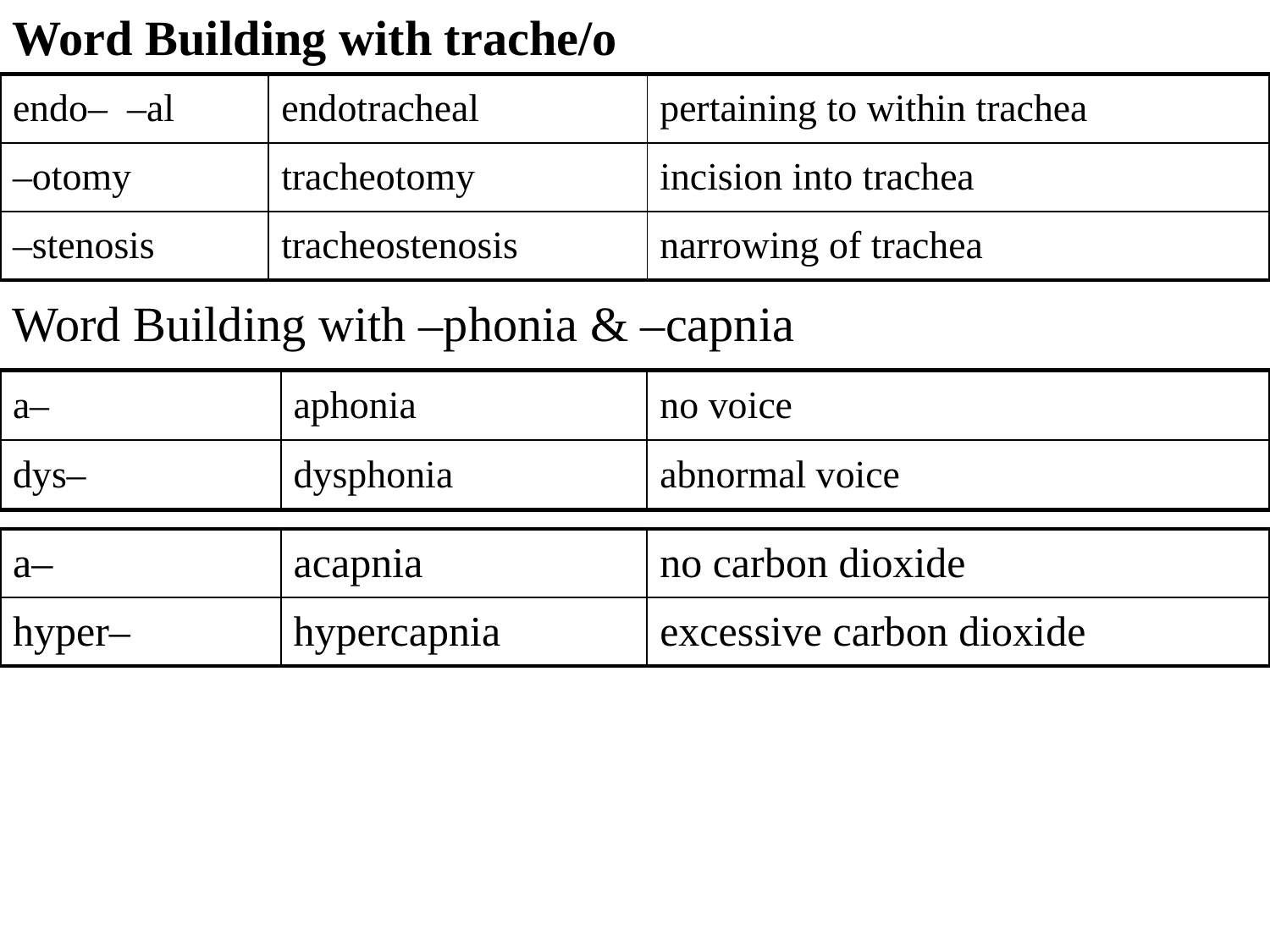

Word Building with trache/o
| endo– –al | endotracheal | pertaining to within trachea |
| --- | --- | --- |
| –otomy | tracheotomy | incision into trachea |
| –stenosis | tracheostenosis | narrowing of trachea |
Word Building with –phonia & –capnia
| a– | aphonia | no voice |
| --- | --- | --- |
| dys– | dysphonia | abnormal voice |
| a– | acapnia | no carbon dioxide |
| --- | --- | --- |
| hyper– | hypercapnia | excessive carbon dioxide |